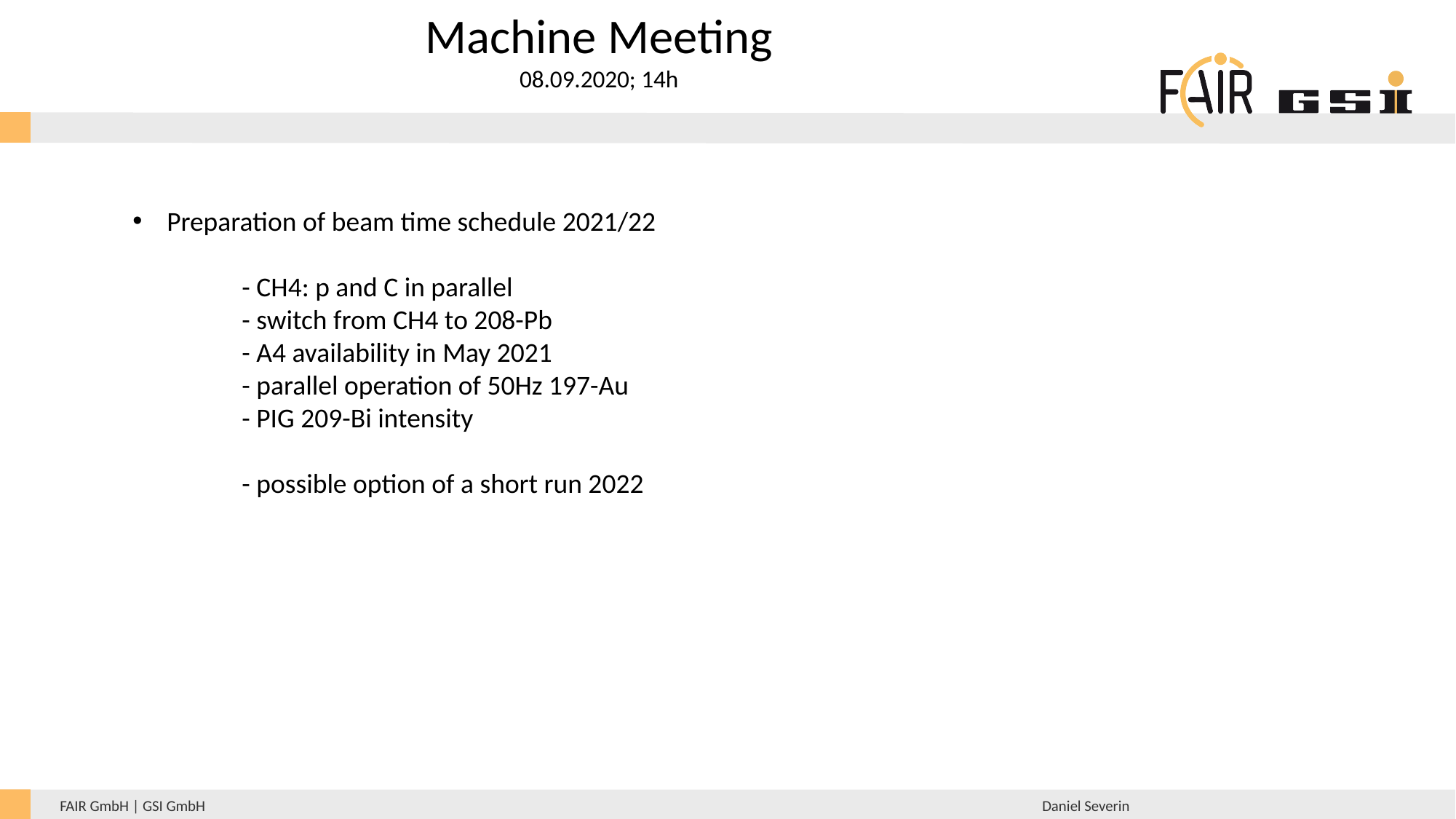

Machine Meeting
08.09.2020; 14h
Preparation of beam time schedule 2021/22

	- CH4: p and C in parallel
	- switch from CH4 to 208-Pb
	- A4 availability in May 2021
	- parallel operation of 50Hz 197-Au
	- PIG 209-Bi intensity

	- possible option of a short run 2022